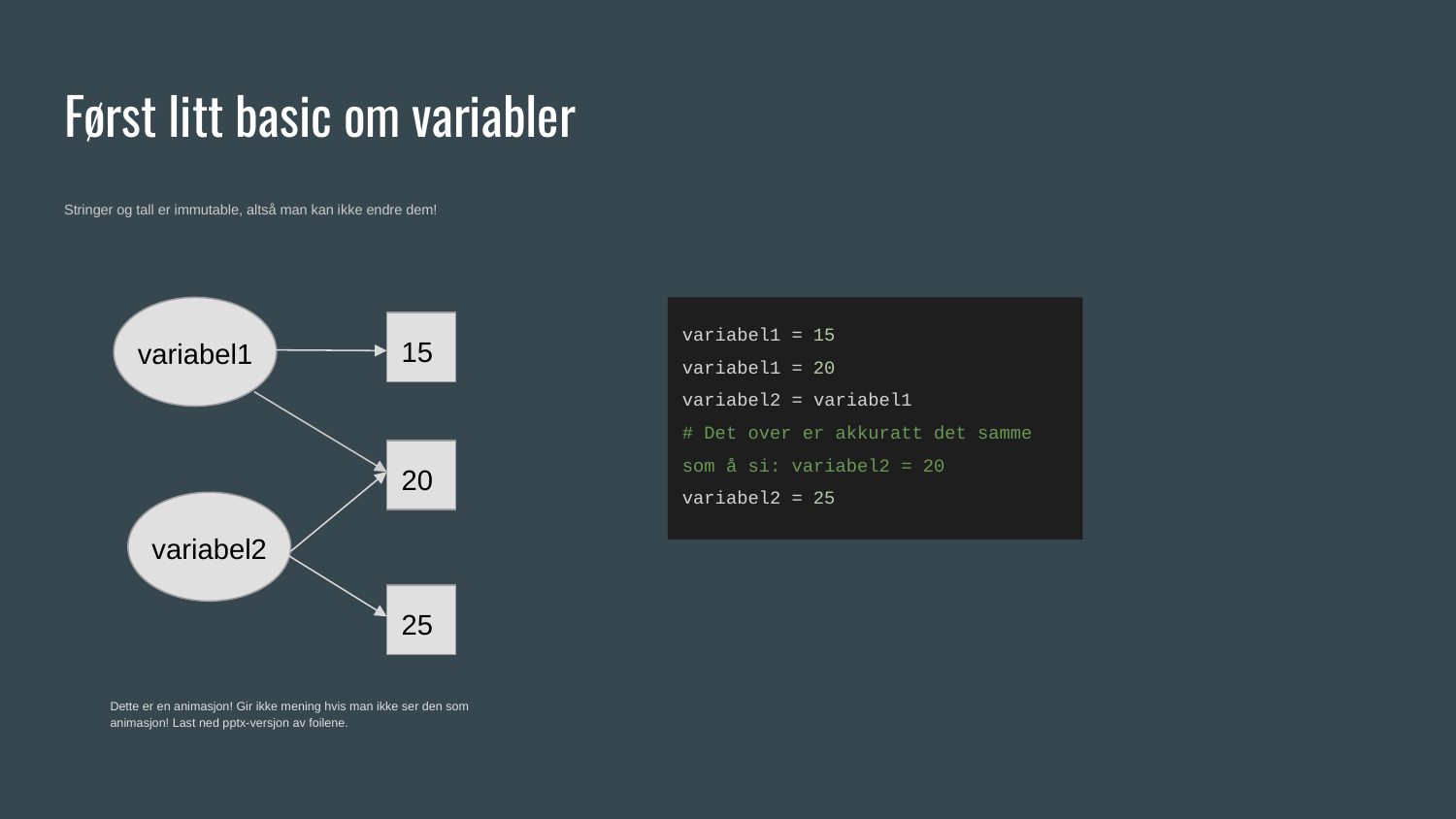

# Først litt basic om variabler
Stringer og tall er immutable, altså man kan ikke endre dem!

variabel1 = 15
variabel1 = 20
variabel2 = variabel1
# Det over er akkuratt det samme som å si: variabel2 = 20
variabel2 = 25

15
variabel1

20

variabel2

25
Dette er en animasjon! Gir ikke mening hvis man ikke ser den som animasjon! Last ned pptx-versjon av foilene.